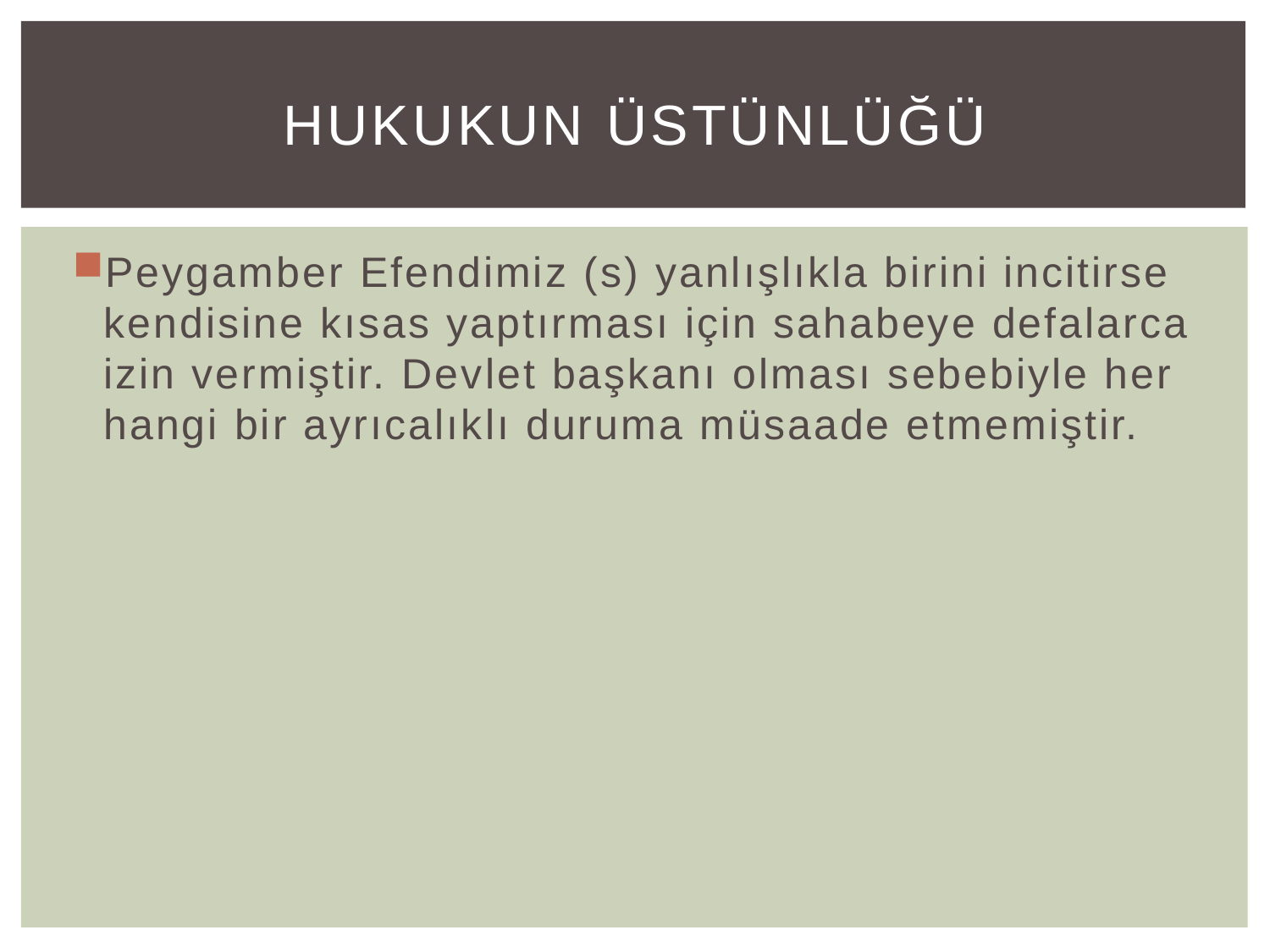

# Hukukun üstünlüğü
Peygamber Efendimiz (s) yanlışlıkla birini incitirse kendisine kısas yaptırması için sahabeye defalarca izin vermiştir. Devlet başkanı olması sebebiyle her hangi bir ayrıcalıklı duruma müsaade etmemiştir.